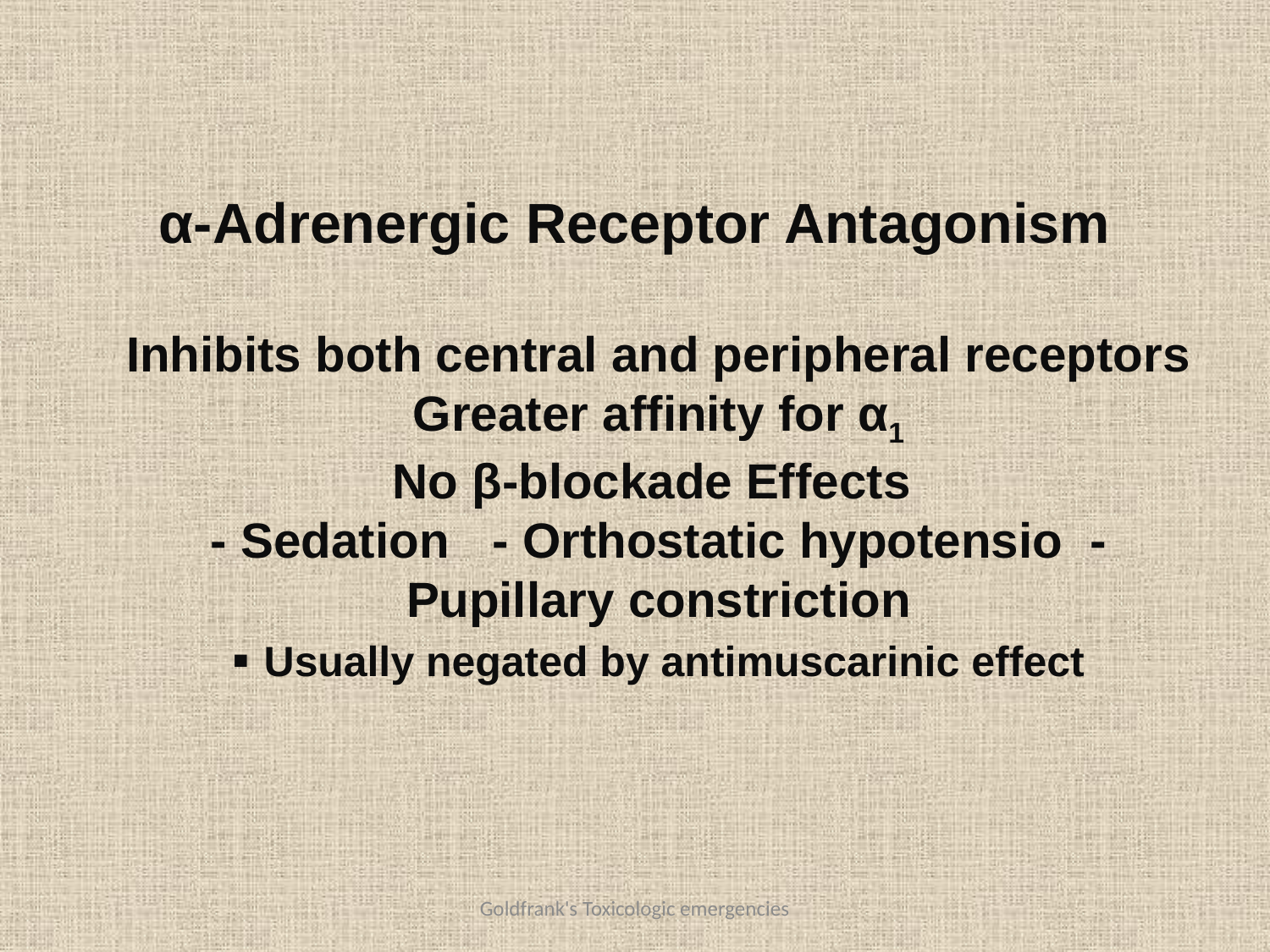

# α-Adrenergic Receptor Antagonism Inhibits both central and peripheral receptors Greater affinity for α1 No β-blockade Effects - Sedation	  - Orthostatic hypotensio  - Pupillary constriction ▪ Usually negated by antimuscarinic effect
Goldfrank's Toxicologic emergencies